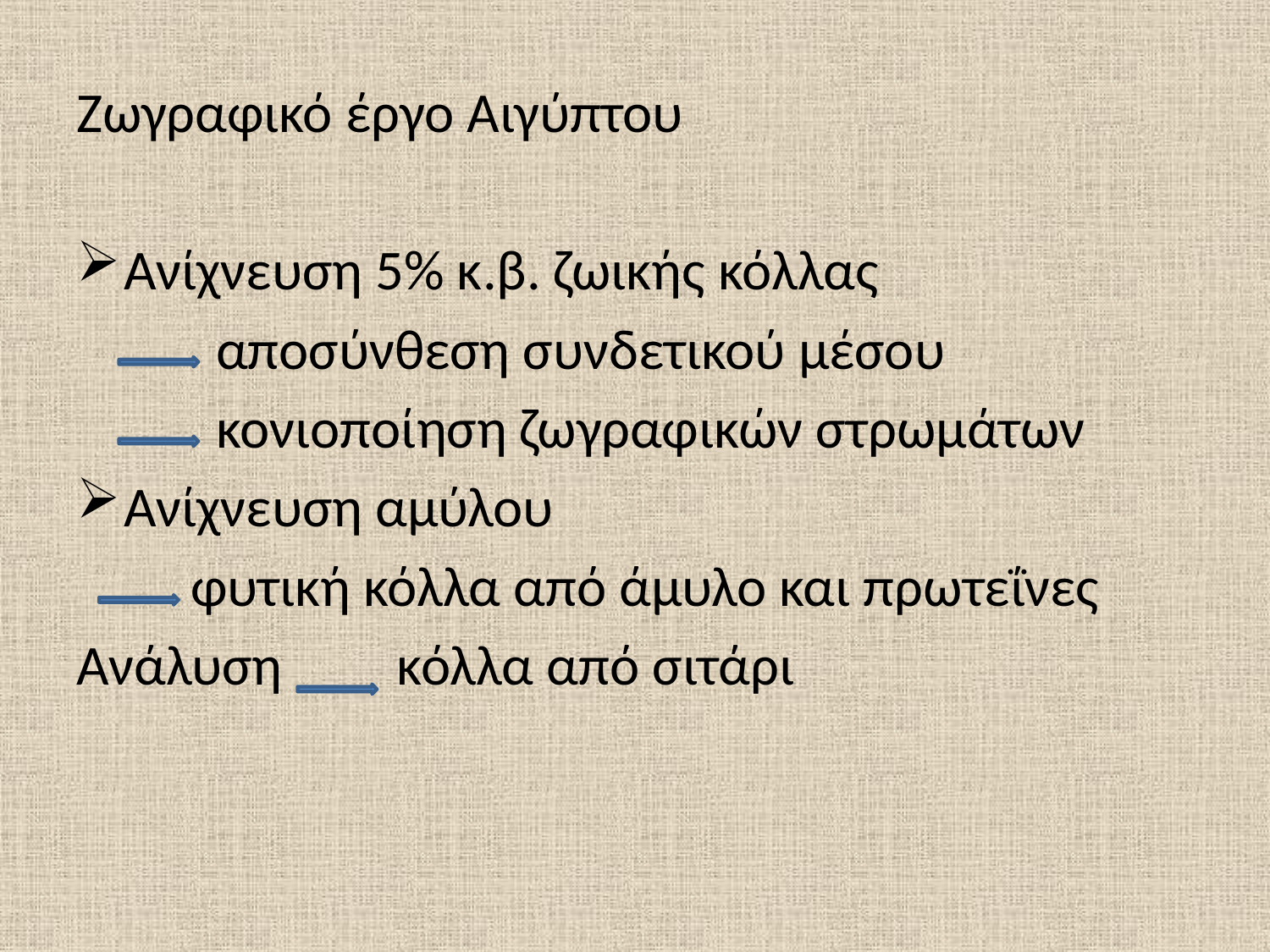

Ζωγραφικό έργο Αιγύπτου

Ανίχνευση 5% κ.β. ζωικής κόλλας
           αποσύνθεση συνδετικού μέσου
           κονιοποίηση ζωγραφικών στρωμάτων
Ανίχνευση αμύλου
         φυτική κόλλα από άμυλο και πρωτεΐνες
Ανάλυση         κόλλα από σιτάρι